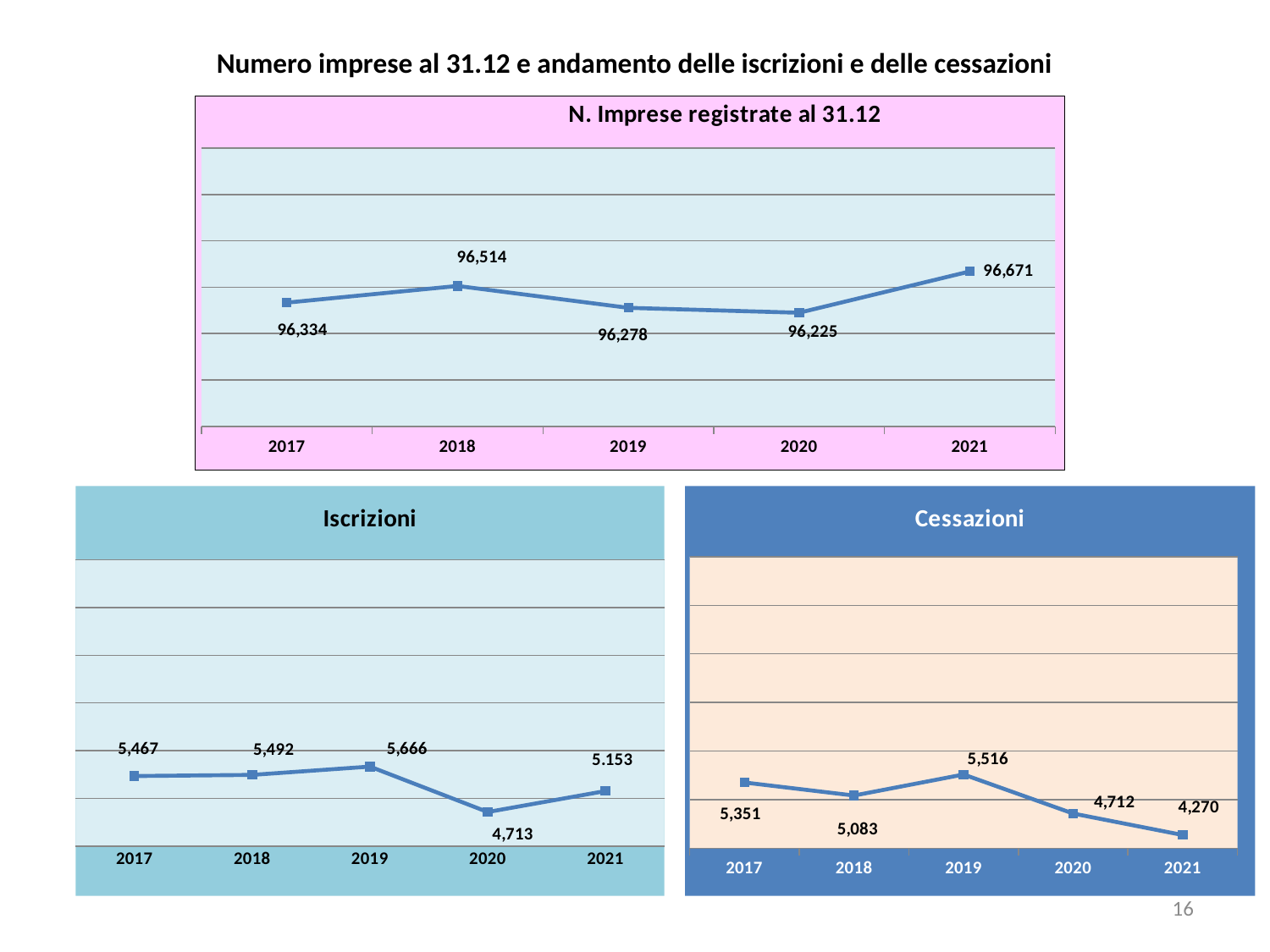

# Numero imprese al 31.12 e andamento delle iscrizioni e delle cessazioni

### Chart: N. Imprese registrate al 31.12

| Category | Registrate |
|---|---|
| 2017 | 96334.0 |
| 2018 | 96514.0 |
| 2019 | 96278.0 |
| 2020 | 96225.0 |
| 2021 | 96671.0 |

### Chart:

| Category | Iscrizioni |
|---|---|
| 2017 | 5467.0 |
| 2018 | 5492.0 |
| 2019 | 5666.0 |
| 2020 | 4713.0 |
| 2021 | 5153.0 |

### Chart:

| Category | Cessazioni |
|---|---|
| 2017 | 5351.0 |
| 2018 | 5083.0 |
| 2019 | 5516.0 |
| 2020 | 4712.0 |
| 2021 | 4270.0 |
16